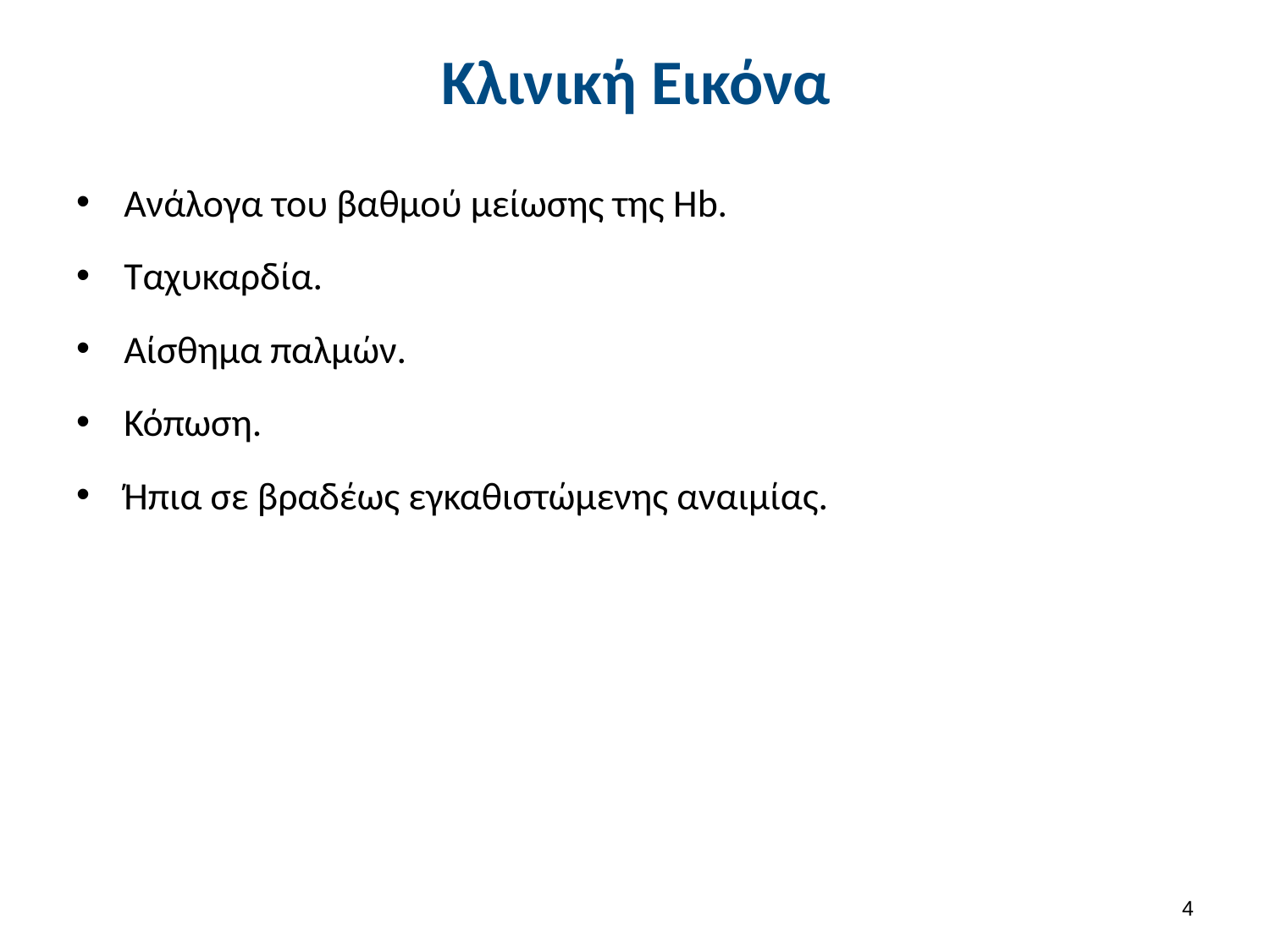

# Κλινική Εικόνα
Ανάλογα του βαθμού μείωσης της Hb.
Ταχυκαρδία.
Αίσθημα παλμών.
Κόπωση.
Ήπια σε βραδέως εγκαθιστώμενης αναιμίας.

4